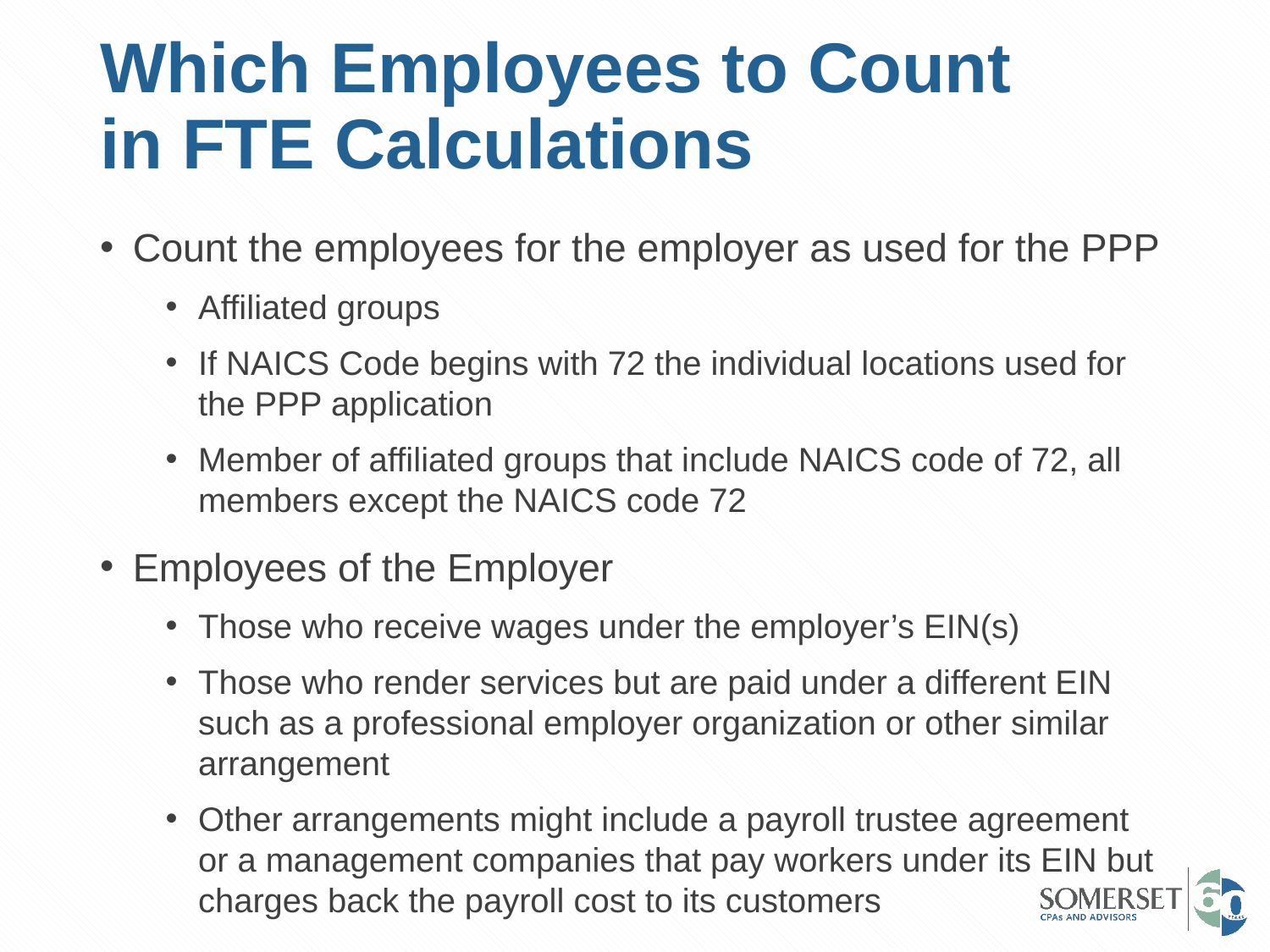

# Which Employees to Count in FTE Calculations
Count the employees for the employer as used for the PPP
Affiliated groups
If NAICS Code begins with 72 the individual locations used for the PPP application
Member of affiliated groups that include NAICS code of 72, all members except the NAICS code 72
Employees of the Employer
Those who receive wages under the employer’s EIN(s)
Those who render services but are paid under a different EIN such as a professional employer organization or other similar arrangement
Other arrangements might include a payroll trustee agreement or a management companies that pay workers under its EIN but charges back the payroll cost to its customers